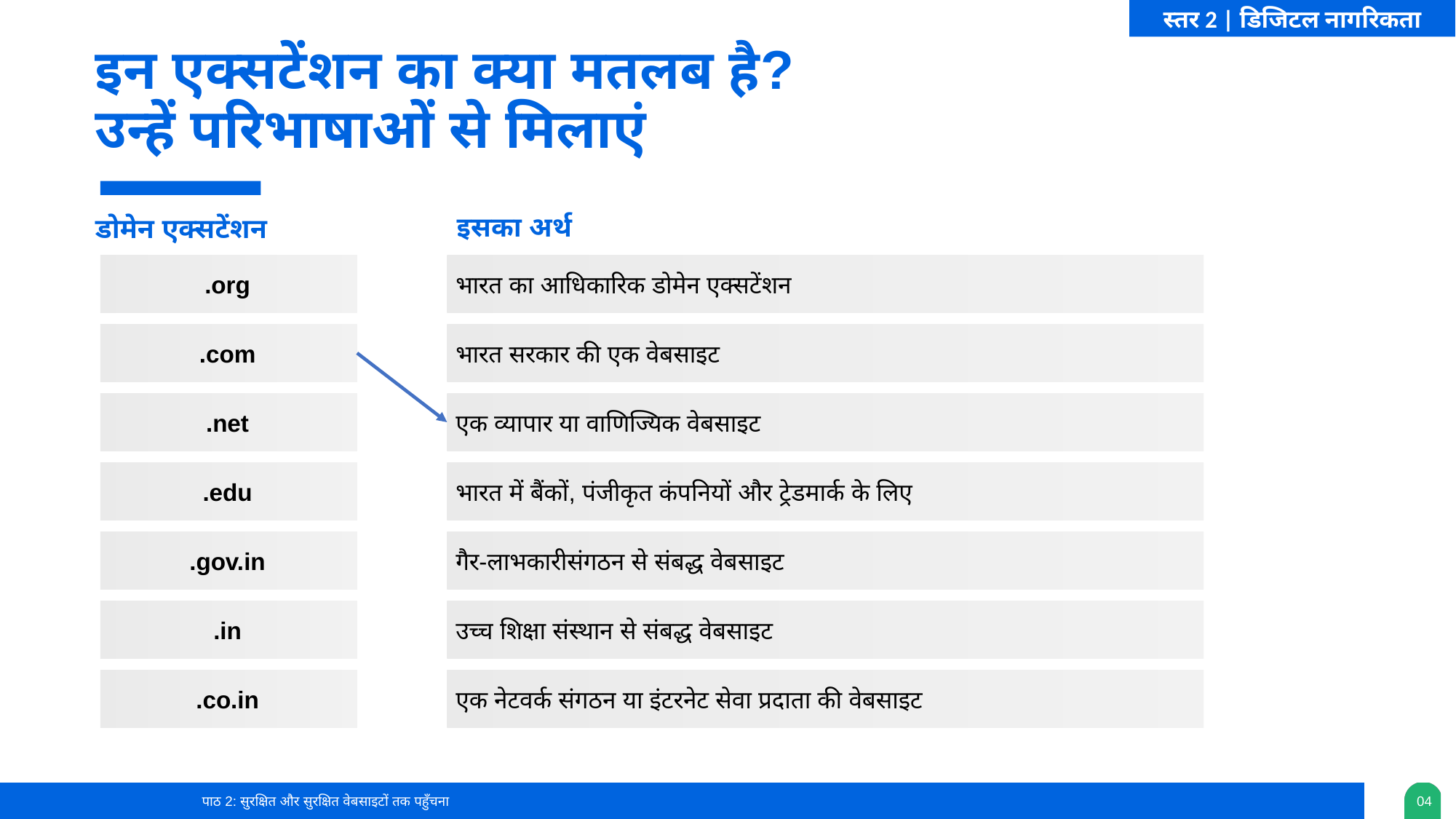

स्तर 2 | डिजिटल नागरिकता
इन एक्सटेंशन का क्या मतलब है?
उन्हें परिभाषाओं से मिलाएं

इसका अर्थ
डोमेन एक्सटेंशन
.org
भारत का आधिकारिक डोमेन एक्सटेंशन
.com
भारत सरकार की एक वेबसाइट
.net
एक व्यापार या वाणिज्यिक वेबसाइट
.edu
भारत में बैंकों, पंजीकृत कंपनियों और ट्रेडमार्क के लिए
.gov.in
गैर-लाभकारीसंगठन से संबद्ध वेबसाइट
.in
उच्च शिक्षा संस्थान से संबद्ध वेबसाइट
.co.in
एक नेटवर्क संगठन या इंटरनेट सेवा प्रदाता की वेबसाइट
पाठ 2: सुरक्षित और सुरक्षित वेबसाइटों तक पहुँचना
04